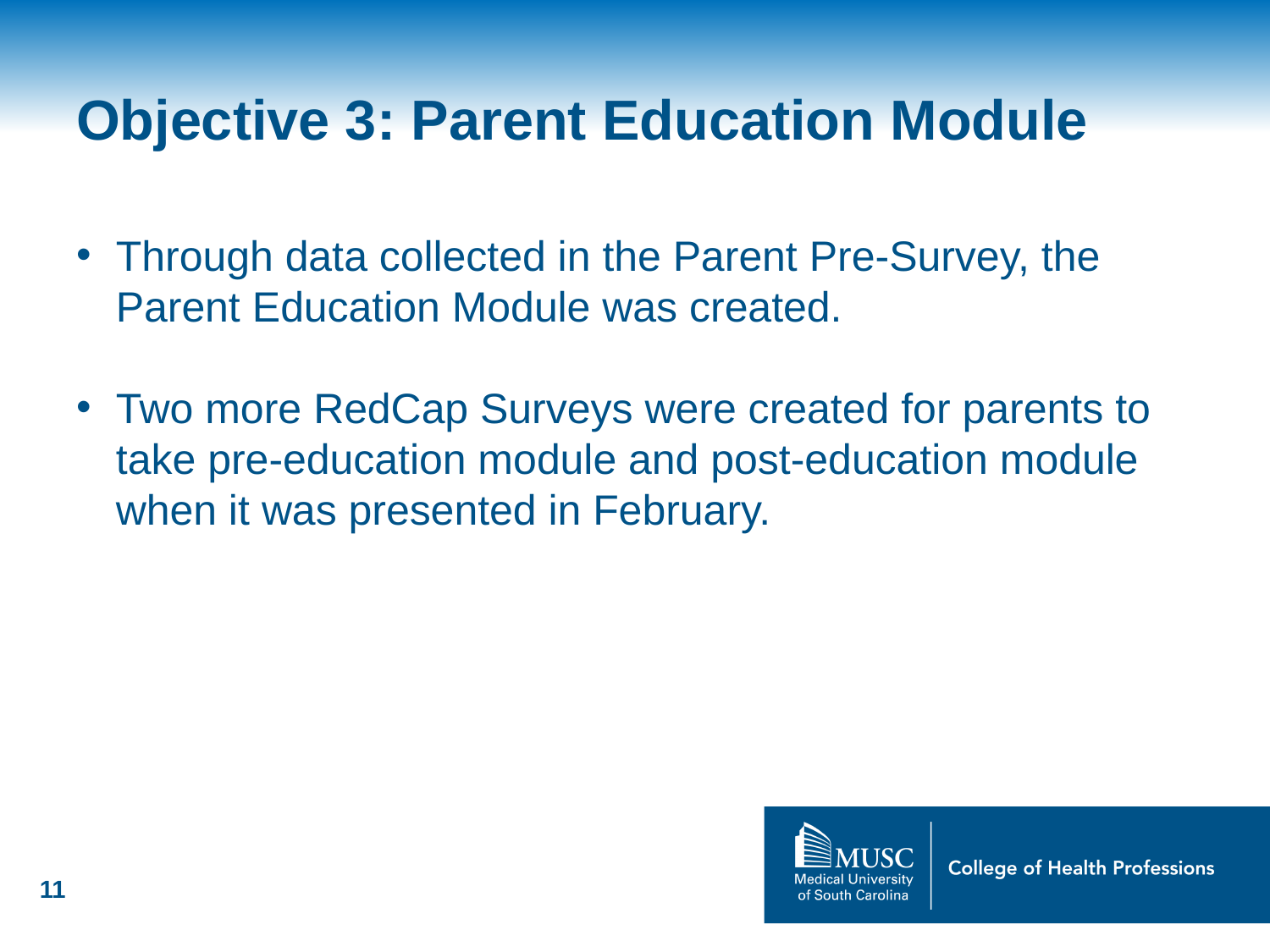

# Objective 3: Parent Education Module
Through data collected in the Parent Pre-Survey, the Parent Education Module was created.

Two more RedCap Surveys were created for parents to take pre-education module and post-education module when it was presented in February.

11